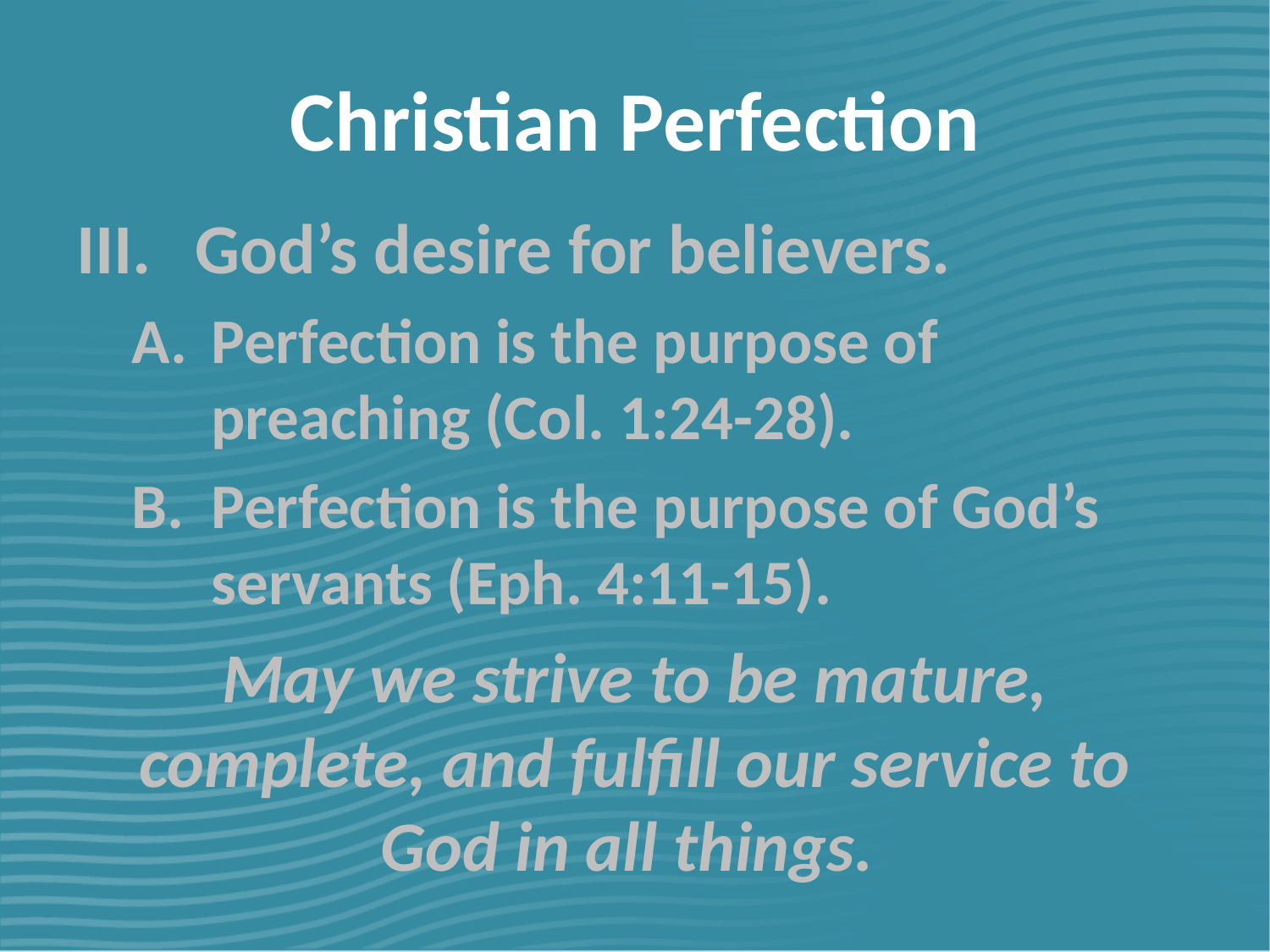

# Christian Perfection
God’s desire for believers.
Perfection is the purpose of preaching (Col. 1:24-28).
Perfection is the purpose of God’s servants (Eph. 4:11-15).
May we strive to be mature, complete, and fulfill our service to God in all things.